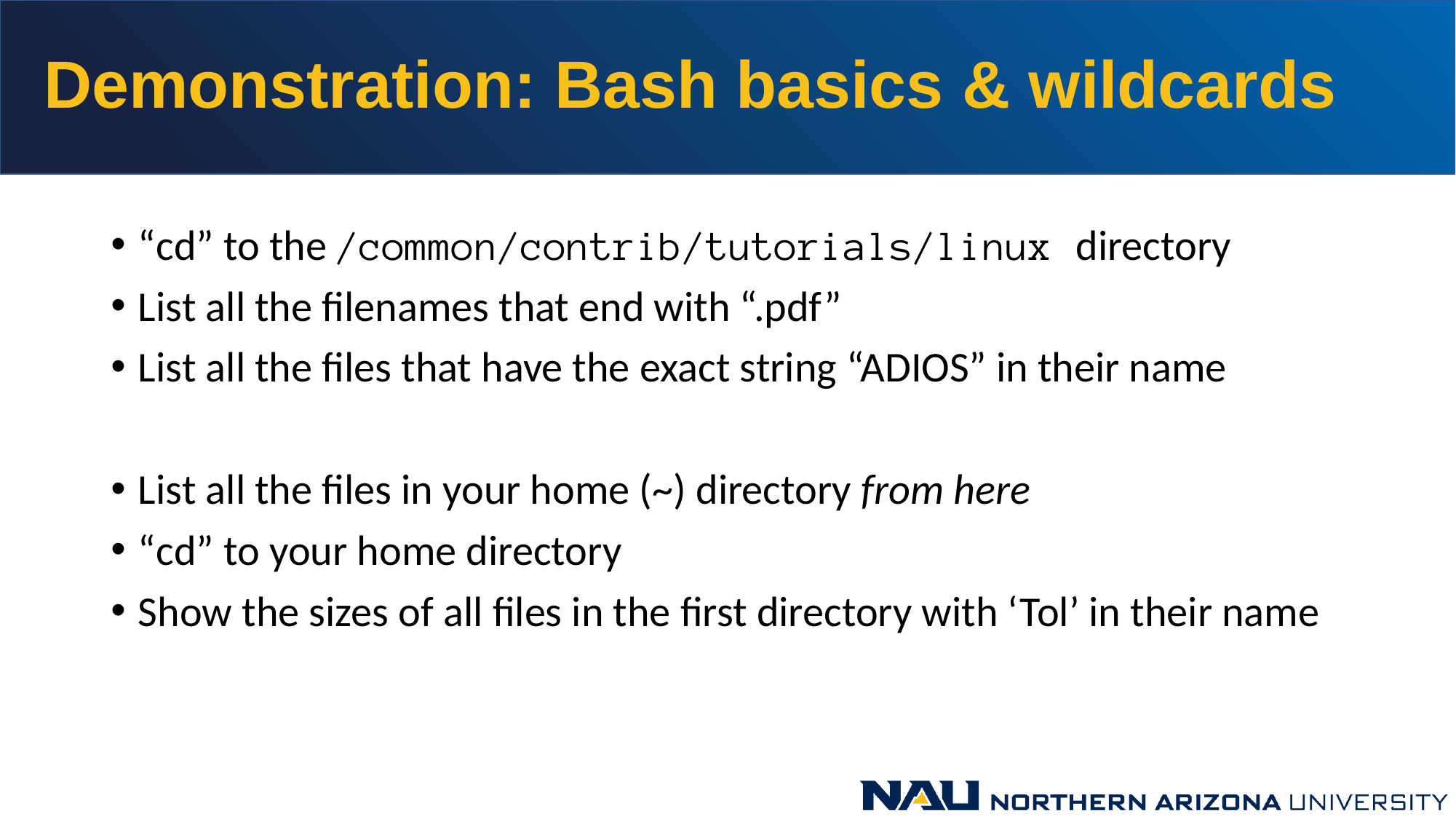

# Demonstration: Bash basics & wildcards
“cd” to the /common/contrib/tutorials/linux directory
List all the filenames that end with “.pdf”
List all the files that have the exact string “ADIOS” in their name

List all the files in your home (~) directory from here
“cd” to your home directory
Show the sizes of all files in the first directory with ‘Tol’ in their name